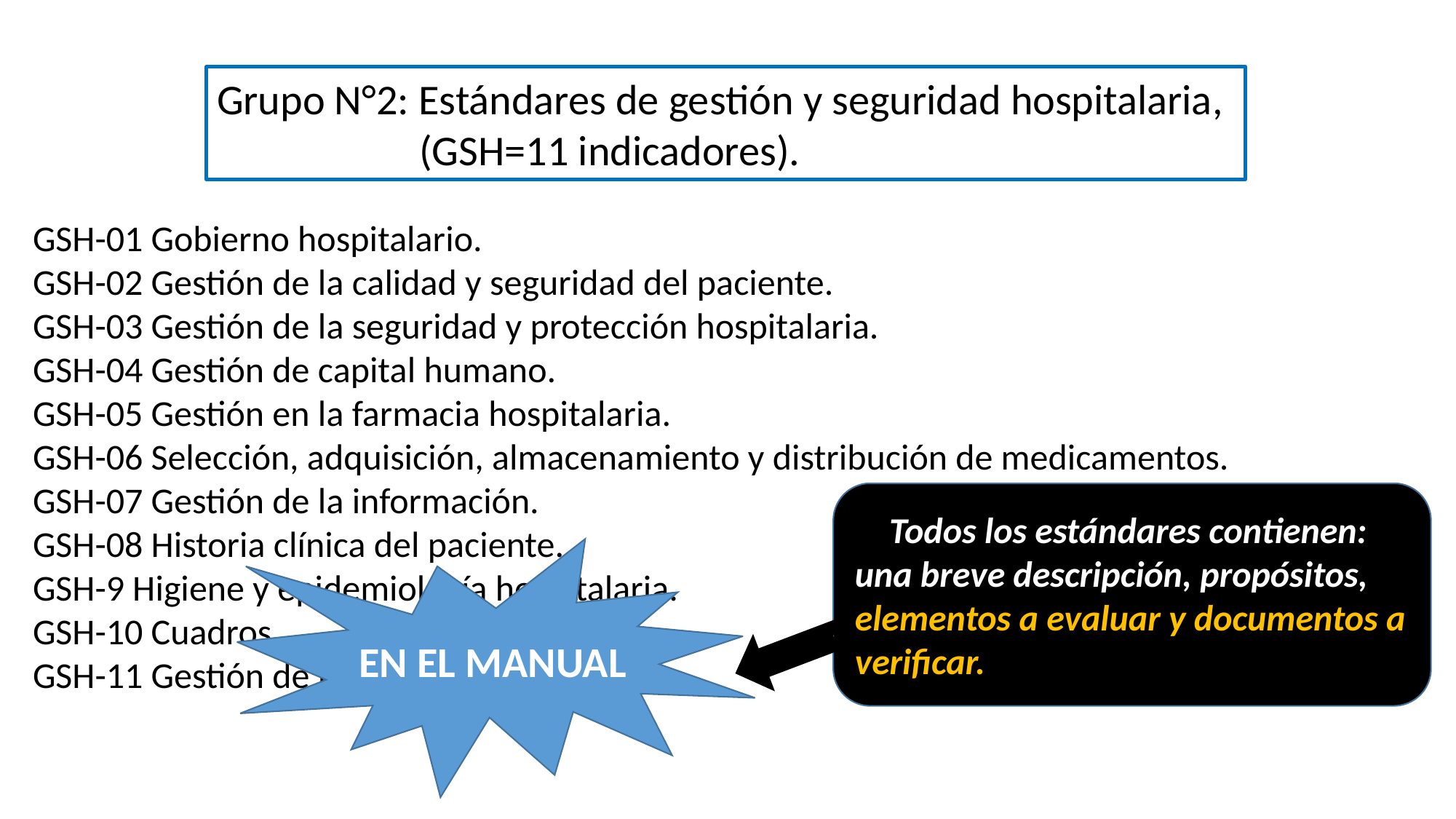

Grupo N°2: Estándares de gestión y seguridad hospitalaria,
                     (GSH=11 indicadores).
GSH-01 Gobierno hospitalario.
GSH-02 Gestión de la calidad y seguridad del paciente.
GSH-03 Gestión de la seguridad y protección hospitalaria.
GSH-04 Gestión de capital humano.
GSH-05 Gestión en la farmacia hospitalaria.
GSH-06 Selección, adquisición, almacenamiento y distribución de medicamentos.
GSH-07 Gestión de la información.
GSH-08 Historia clínica del paciente.
GSH-9 Higiene y epidemiología hospitalaria.
GSH-10 Cuadros.
GSH-11 Gestión de la eficiencia económica.
Todos los estándares contienen:
una breve descripción, propósitos, elementos a evaluar y documentos a verificar.
EN EL MANUAL